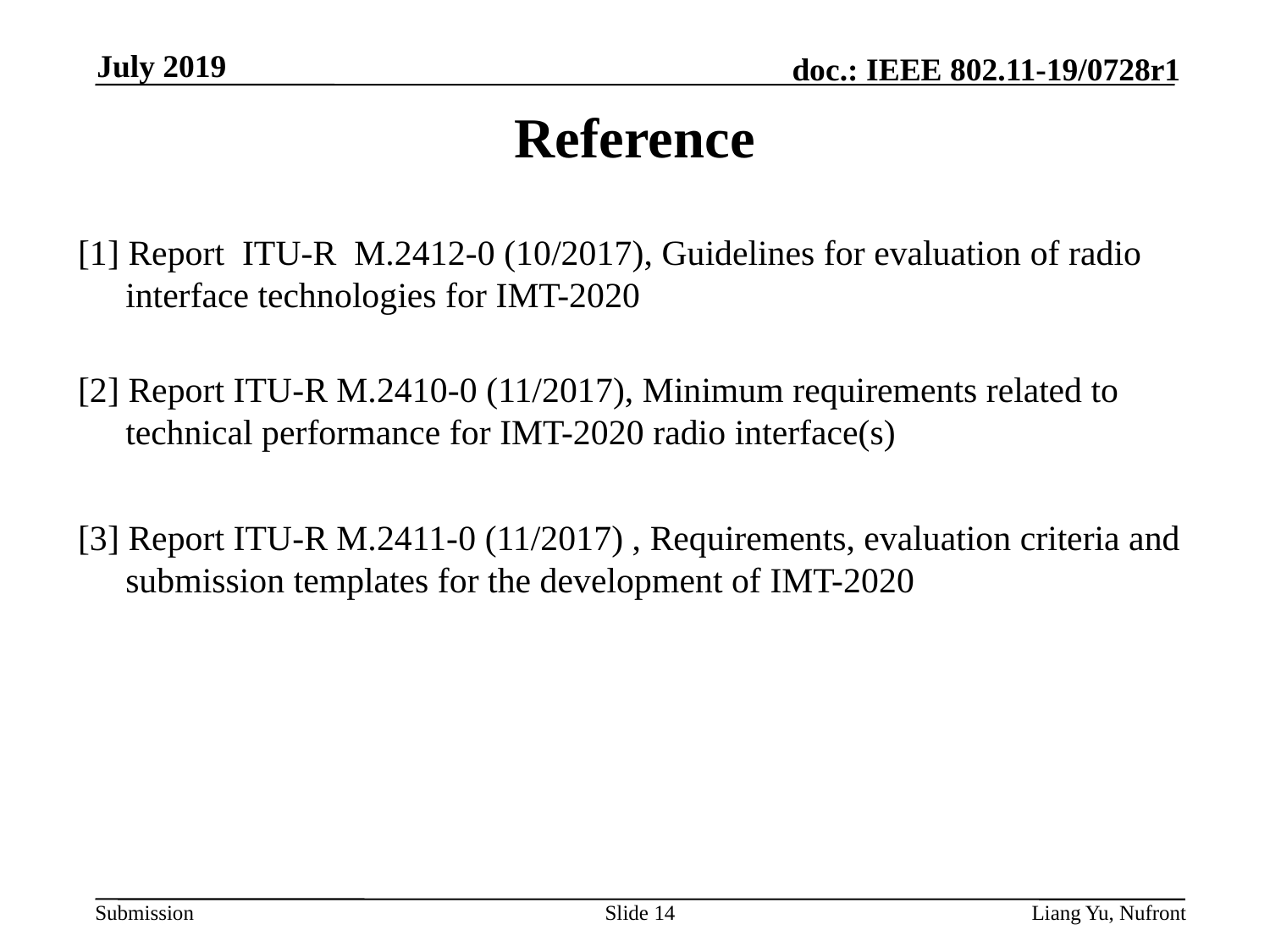

July 2019
# Reference

[1] Report  ITU-R  M.2412-0 (10/2017), Guidelines for evaluation of radio interface technologies for IMT-2020

[2] Report ITU-R M.2410-0 (11/2017), Minimum requirements related to technical performance for IMT-2020 radio interface(s)

[3] Report ITU-R M.2411-0 (11/2017) , Requirements, evaluation criteria and submission templates for the development of IMT-2020

Slide 14
 Liang Yu, Nufront